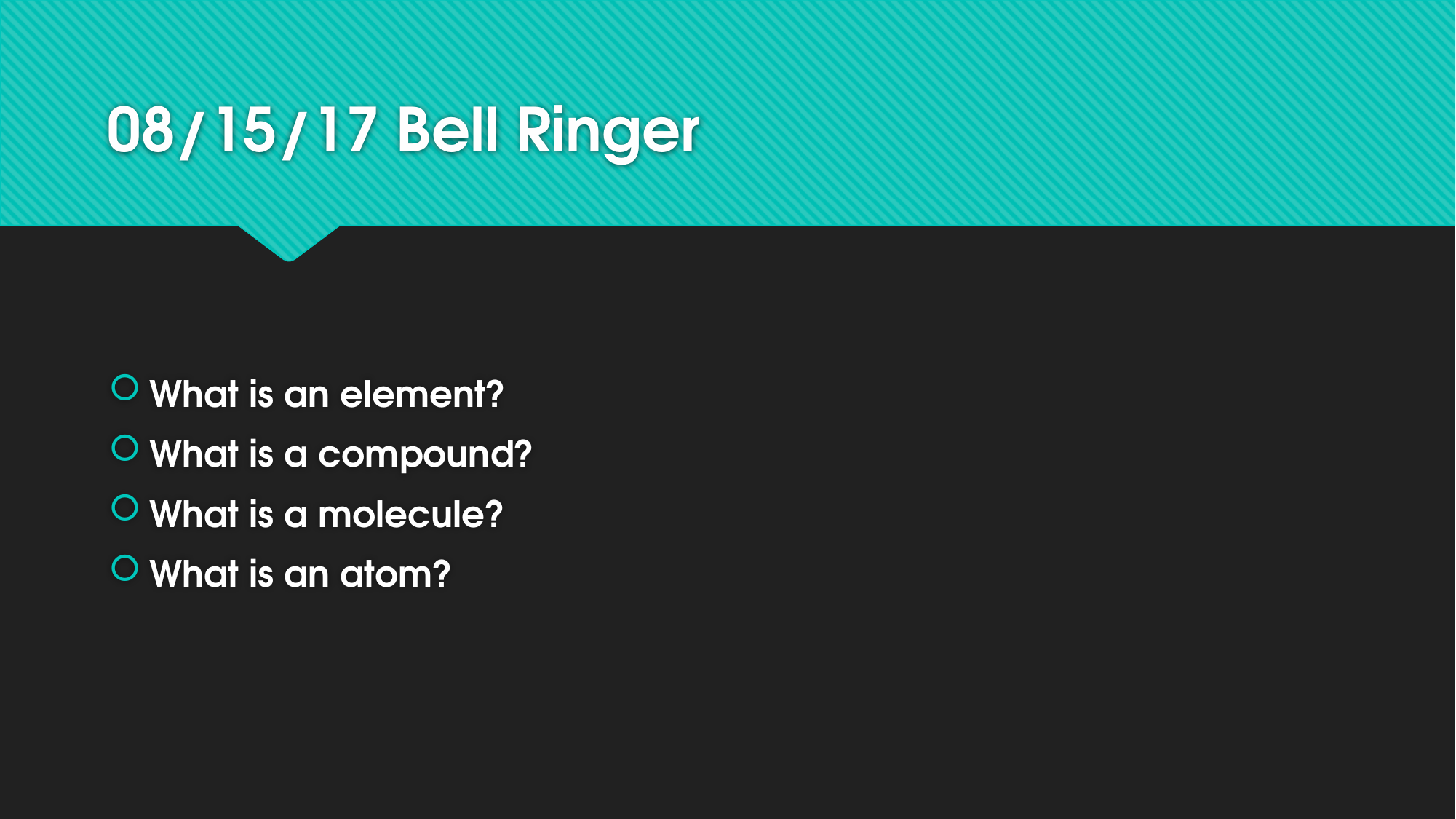

# 08/15/17 Bell Ringer
What is an element?
What is a compound?
What is a molecule?
What is an atom?